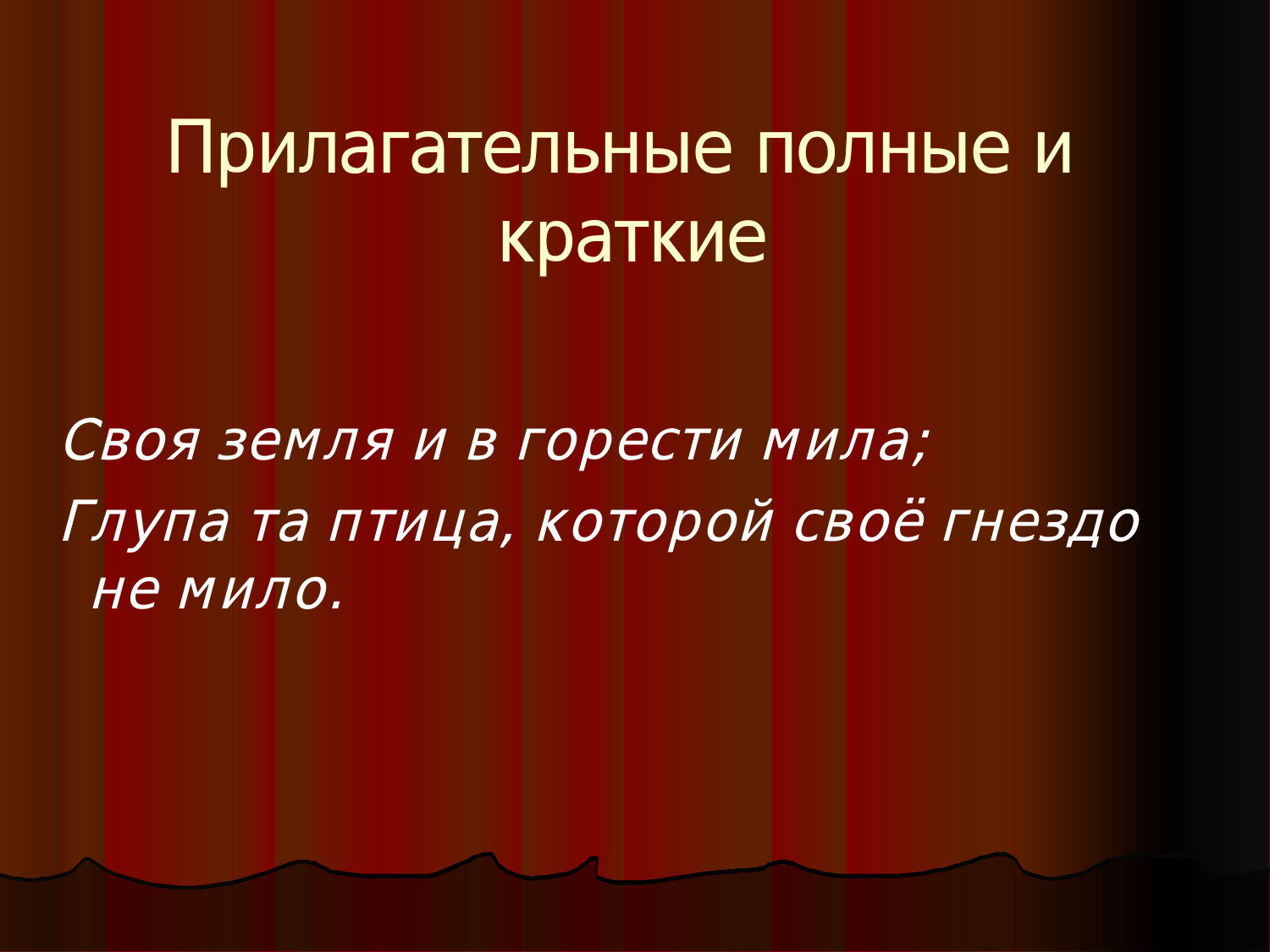

Прилагательные полные и краткие
 Своя земля и в горести мила;
 Глупа та птица, которой своё гнездо не мило.